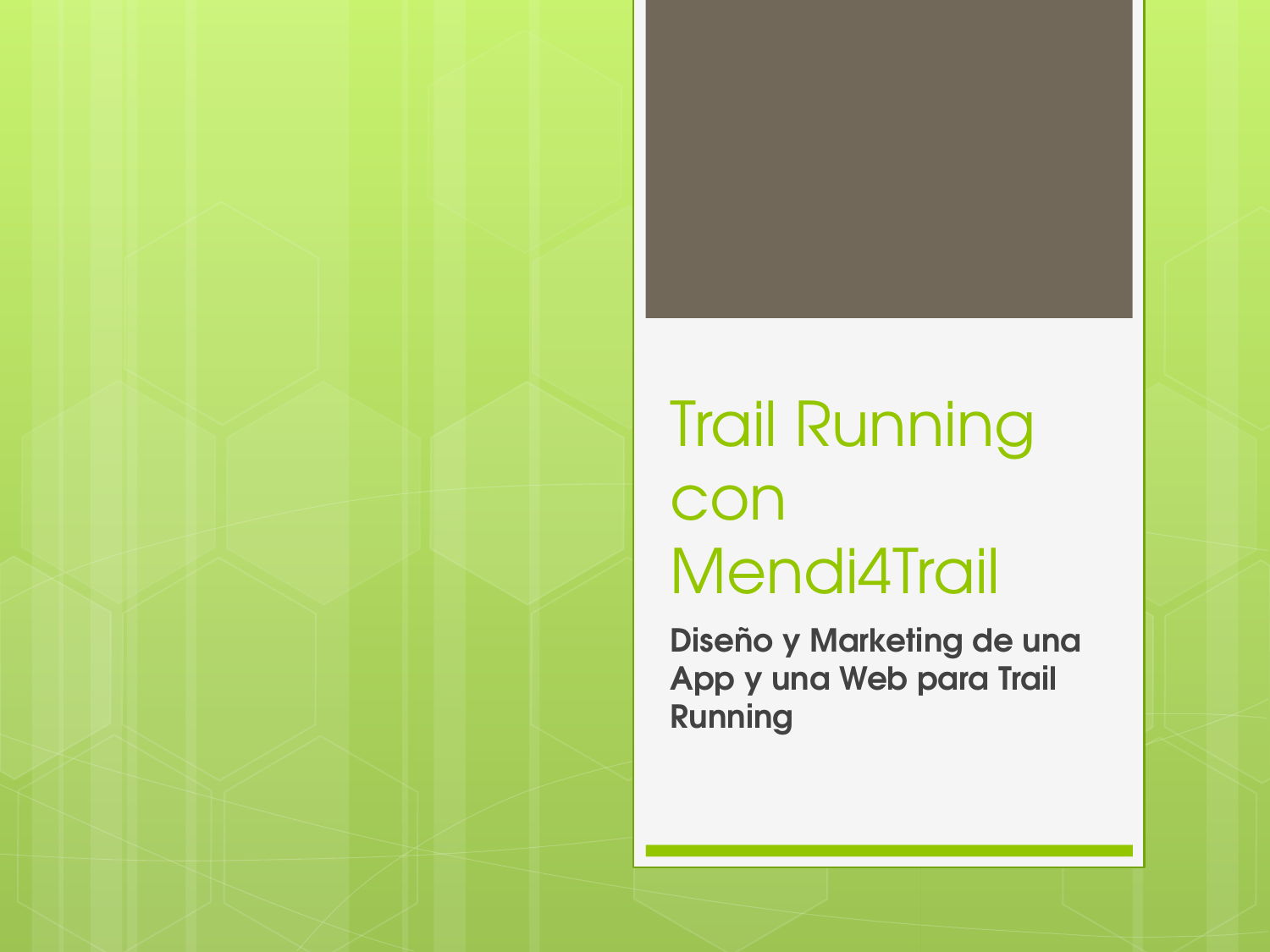

# Trail Running con Mendi4Trail
Diseño y Marketing de una App y una Web para Trail Running